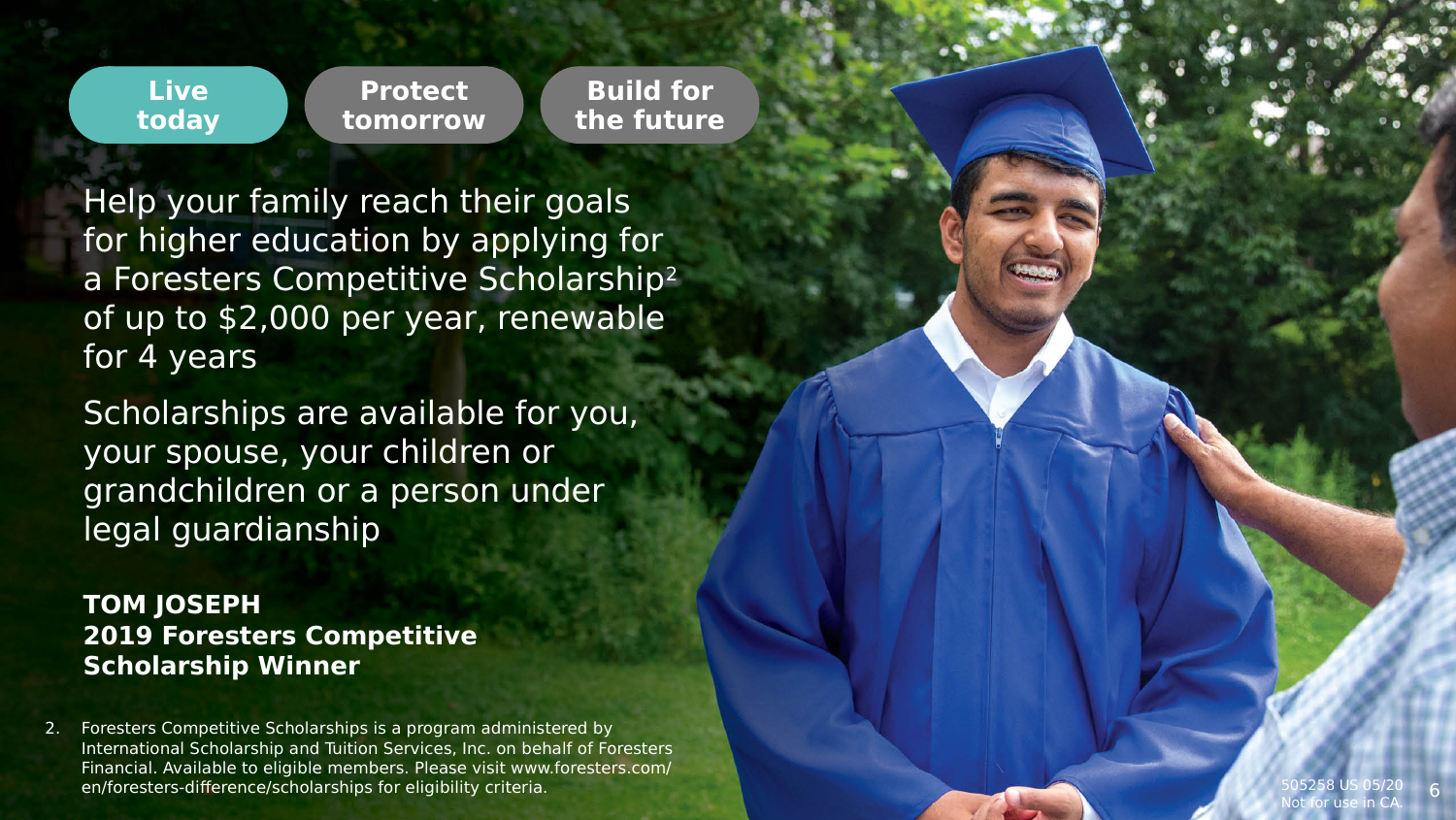

Live
today

Protect tomorrow

Build for
the future
Help your family reach their goals
for higher education by applying for
a Foresters Competitive Scholarship2 of up to $2,000 per year, renewable for 4 years
Scholarships are available for you, your spouse, your children or grandchildren or a person under
legal guardianship
TOM JOSEPH
2019 Foresters Competitive
Scholarship Winner
Foresters Competitive Scholarships is a program administered by International Scholarship and Tuition Services, Inc. on behalf of Foresters Financial. Available to eligible members. Please visit www.foresters.com/
en/foresters-difference/scholarships for eligibility criteria.
505258 US 05/20
Not for use in CA.
6